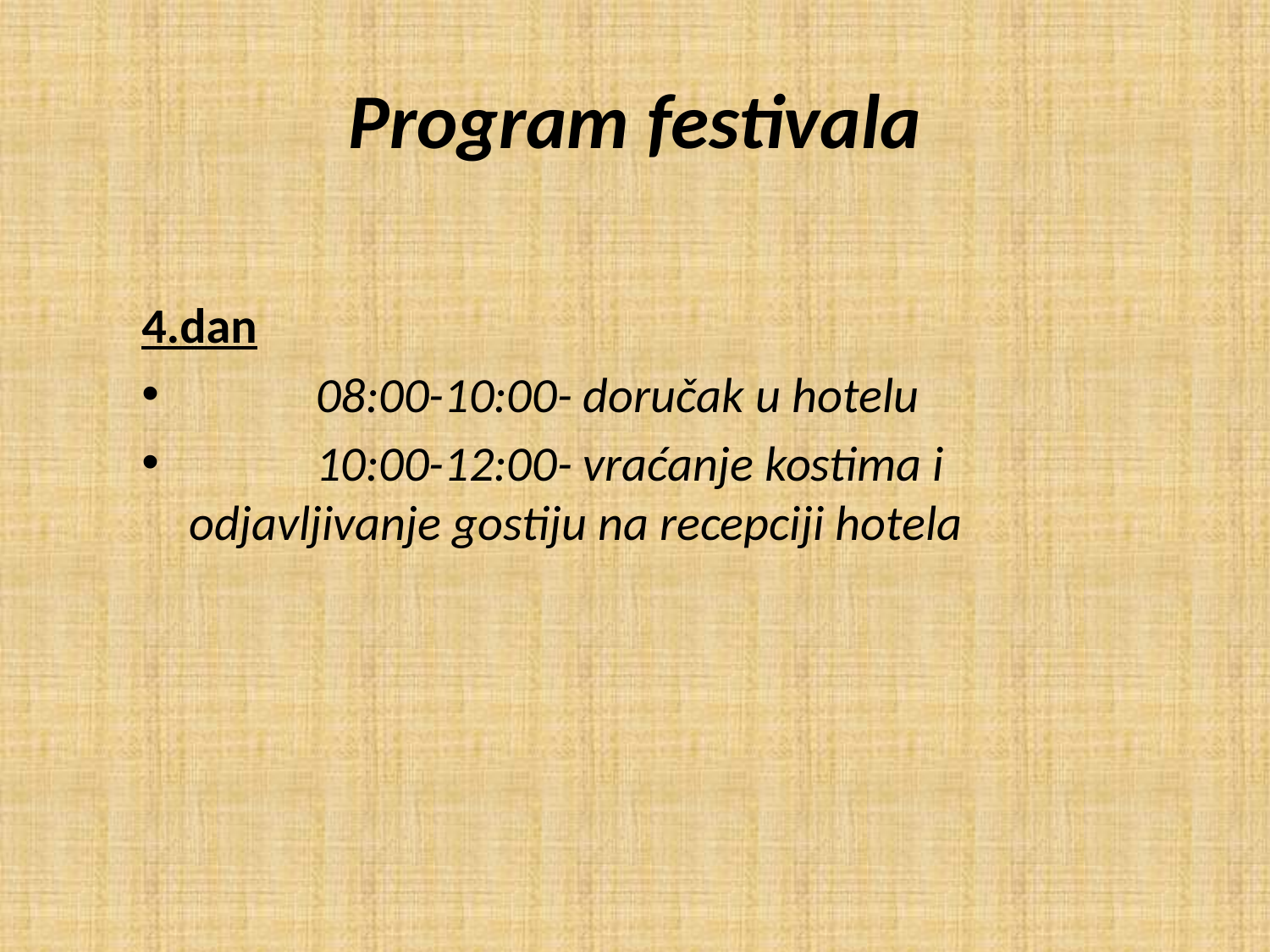

Program festivala
# 4.dan
	08:00-10:00- doručak u hotelu
	10:00-12:00- vraćanje kostima i odjavljivanje gostiju na recepciji hotela